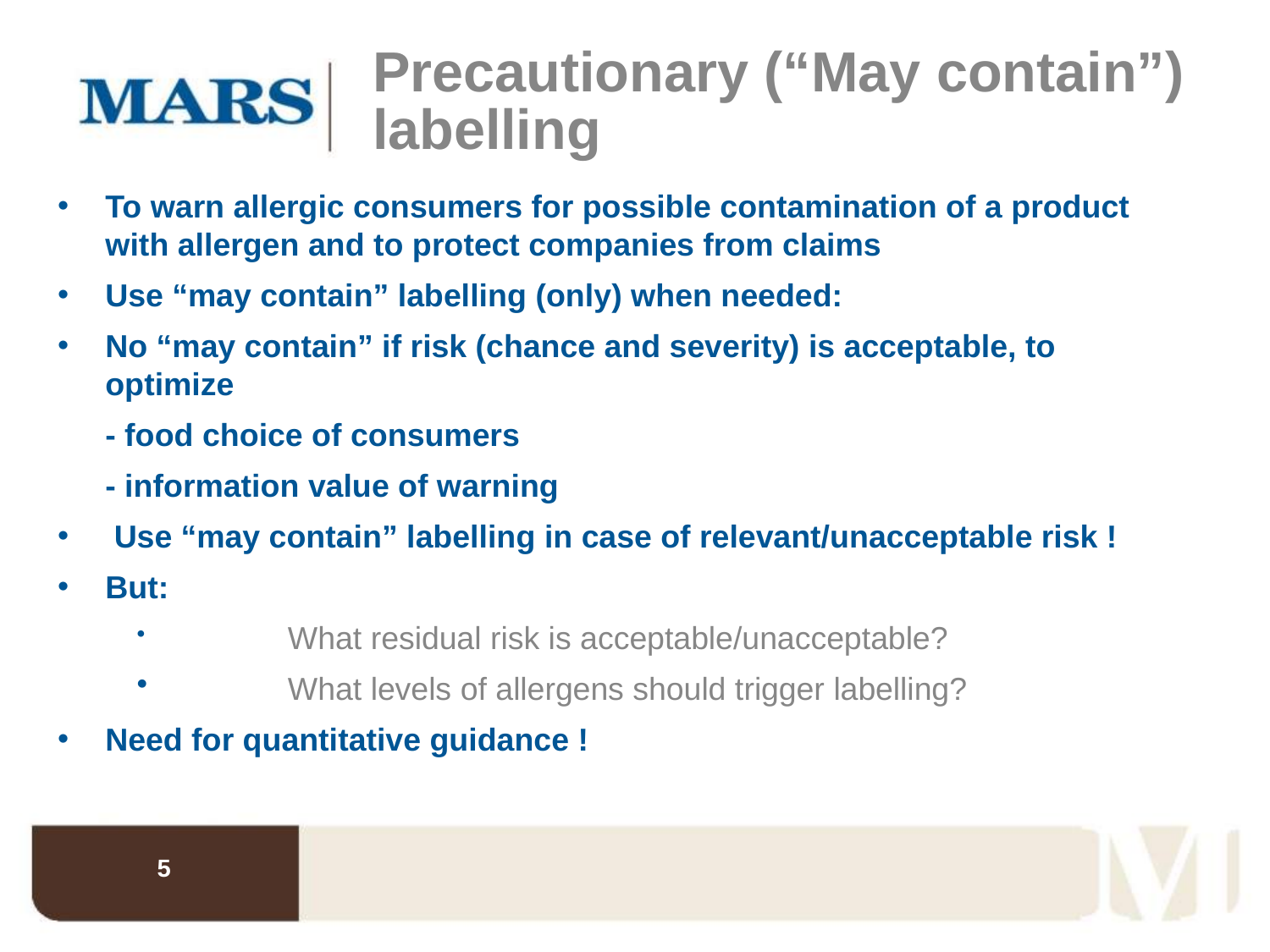

# Precautionary (“May contain”) labelling
To warn allergic consumers for possible contamination of a product with allergen and to protect companies from claims
Use “may contain” labelling (only) when needed:
No “may contain” if risk (chance and severity) is acceptable, to optimize
	- food choice of consumers
	- information value of warning
 Use “may contain” labelling in case of relevant/unacceptable risk !
But:
	What residual risk is acceptable/unacceptable?
	What levels of allergens should trigger labelling?
Need for quantitative guidance !